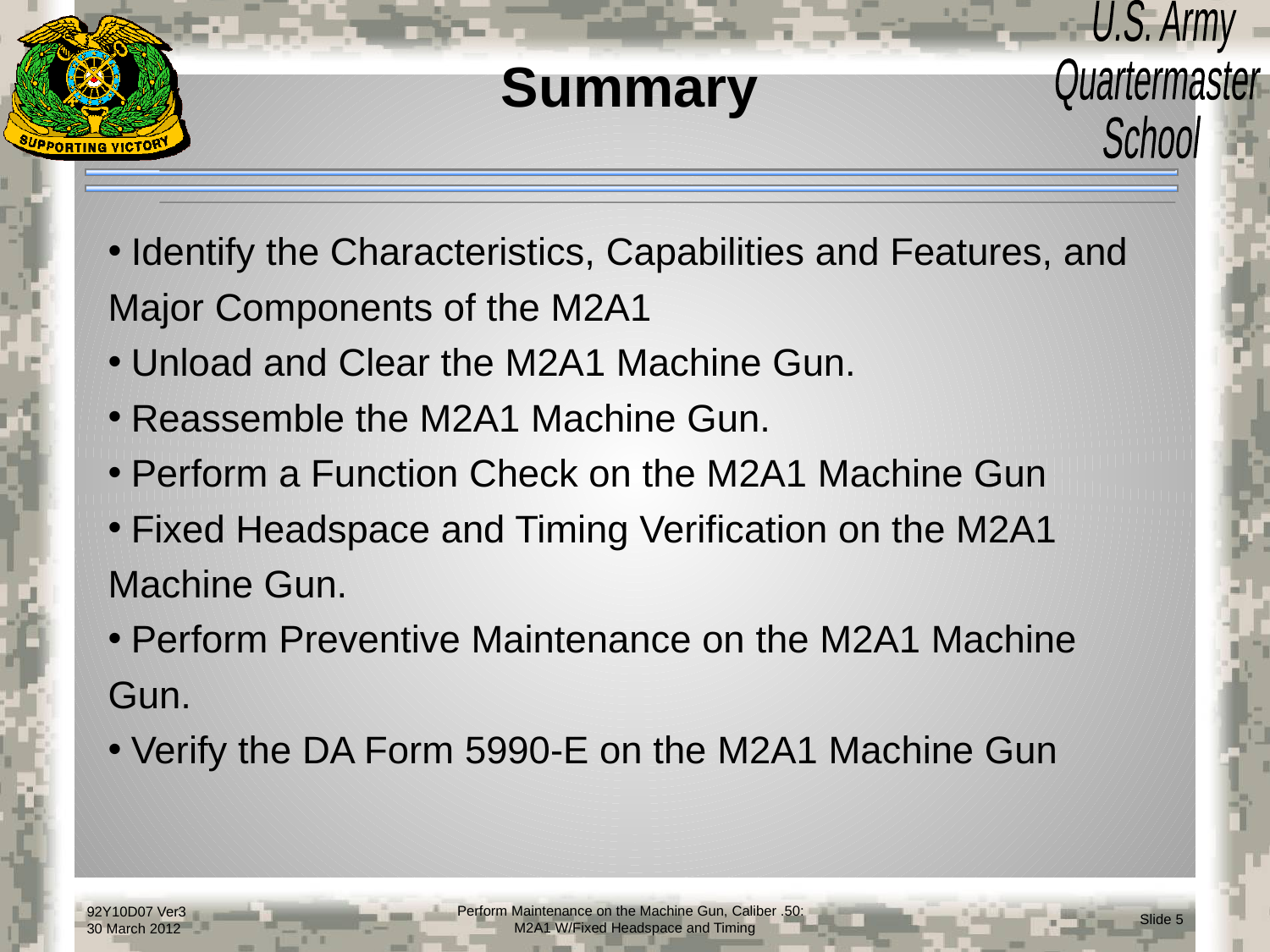

# Summary
 Identify the Characteristics, Capabilities and Features, and Major Components of the M2A1
 Unload and Clear the M2A1 Machine Gun.
 Reassemble the M2A1 Machine Gun.
 Perform a Function Check on the M2A1 Machine Gun
 Fixed Headspace and Timing Verification on the M2A1 Machine Gun.
 Perform Preventive Maintenance on the M2A1 Machine Gun.
 Verify the DA Form 5990-E on the M2A1 Machine Gun